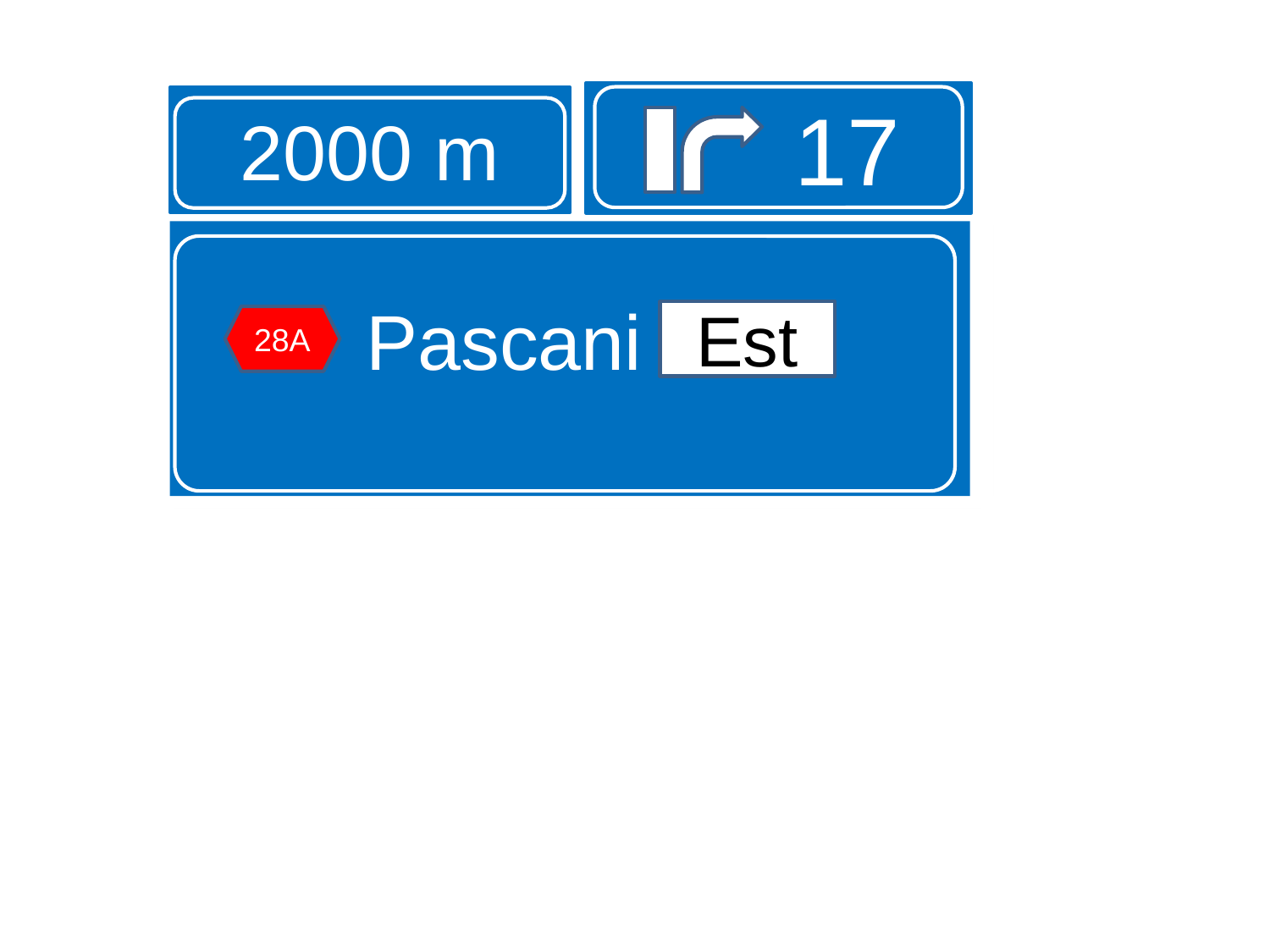

17

2000 m

Pascani Est

Est
28A